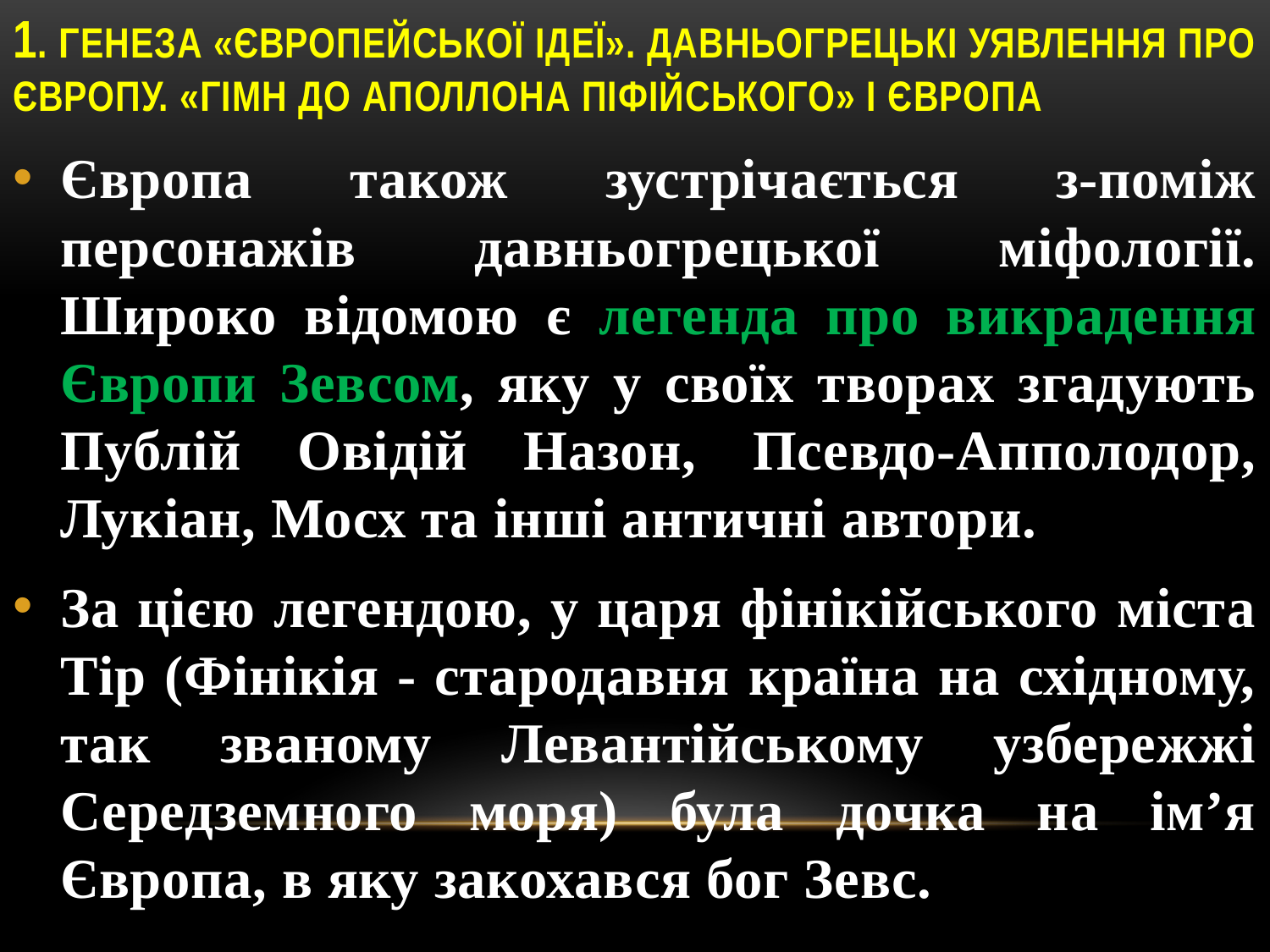

# 1. Генеза «європейської ідеї». Давньогрецькі уявлення про Європу. «Гімн до Аполлона Піфійського» і Європа
Європа також зустрічається з-поміж персонажів давньогрецької міфології. Широко відомою є легенда про викрадення Європи Зевсом, яку у своїх творах згадують Публій Овідій Назон, Псевдо-Апполодор, Лукіан, Мосх та інші античні автори.
За цією легендою, у царя фінікійського міста Тір (Фінікія - стародавня країна на східному, так званому Левантійському узбережжі Середземного моря) була дочка на ім’я Європа, в яку закохався бог Зевс.